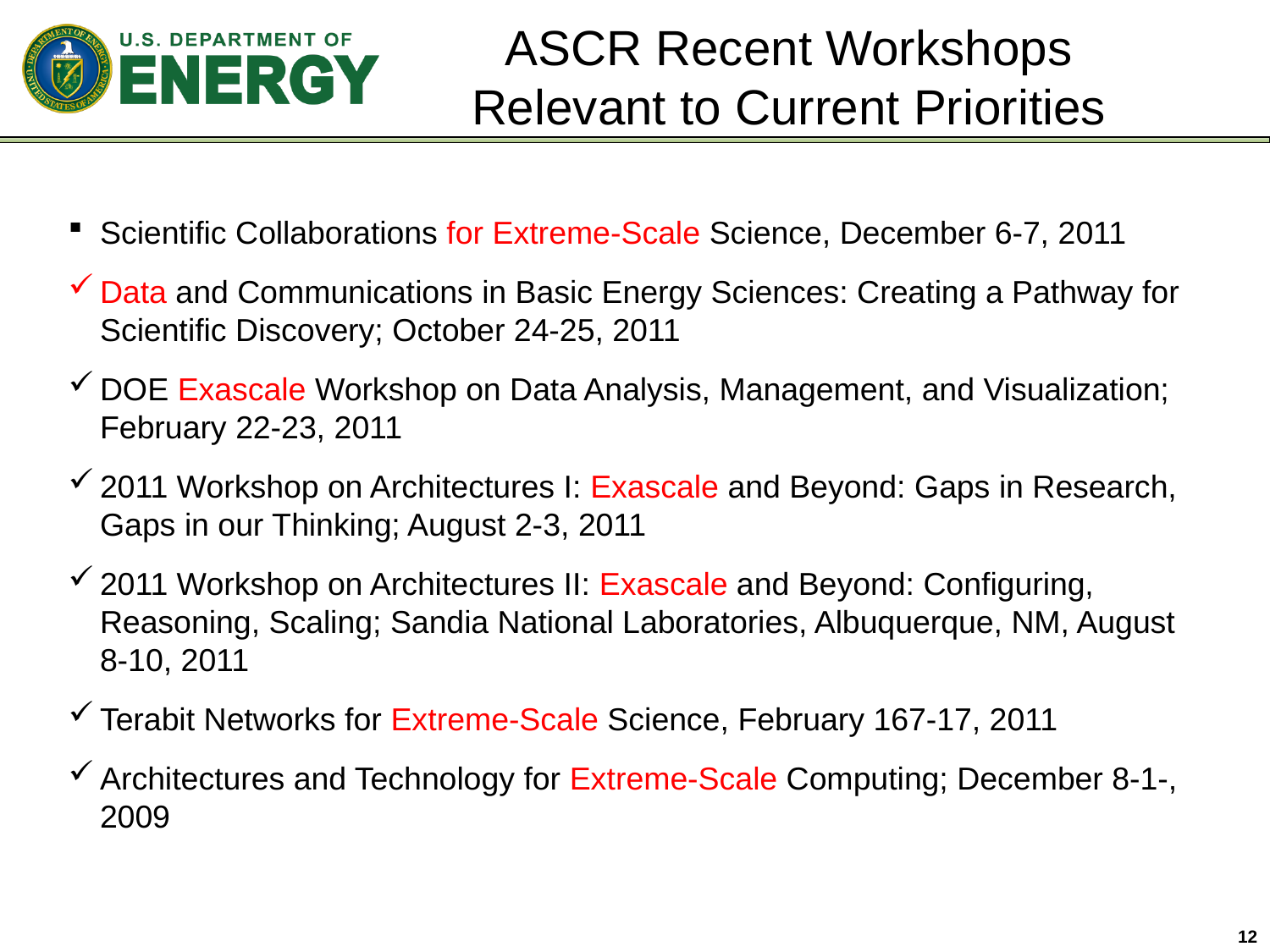

ASCR Recent Workshops Relevant to Current Priorities
Scientific Collaborations for Extreme-Scale Science, December 6-7, 2011
Data and Communications in Basic Energy Sciences: Creating a Pathway for Scientific Discovery; October 24-25, 2011
DOE Exascale Workshop on Data Analysis, Management, and Visualization; February 22-23, 2011
2011 Workshop on Architectures I: Exascale and Beyond: Gaps in Research, Gaps in our Thinking; August 2-3, 2011
2011 Workshop on Architectures II: Exascale and Beyond: Configuring, Reasoning, Scaling; Sandia National Laboratories, Albuquerque, NM, August 8-10, 2011
Terabit Networks for Extreme-Scale Science, February 167-17, 2011
Architectures and Technology for Extreme-Scale Computing; December 8-1-, 2009
12